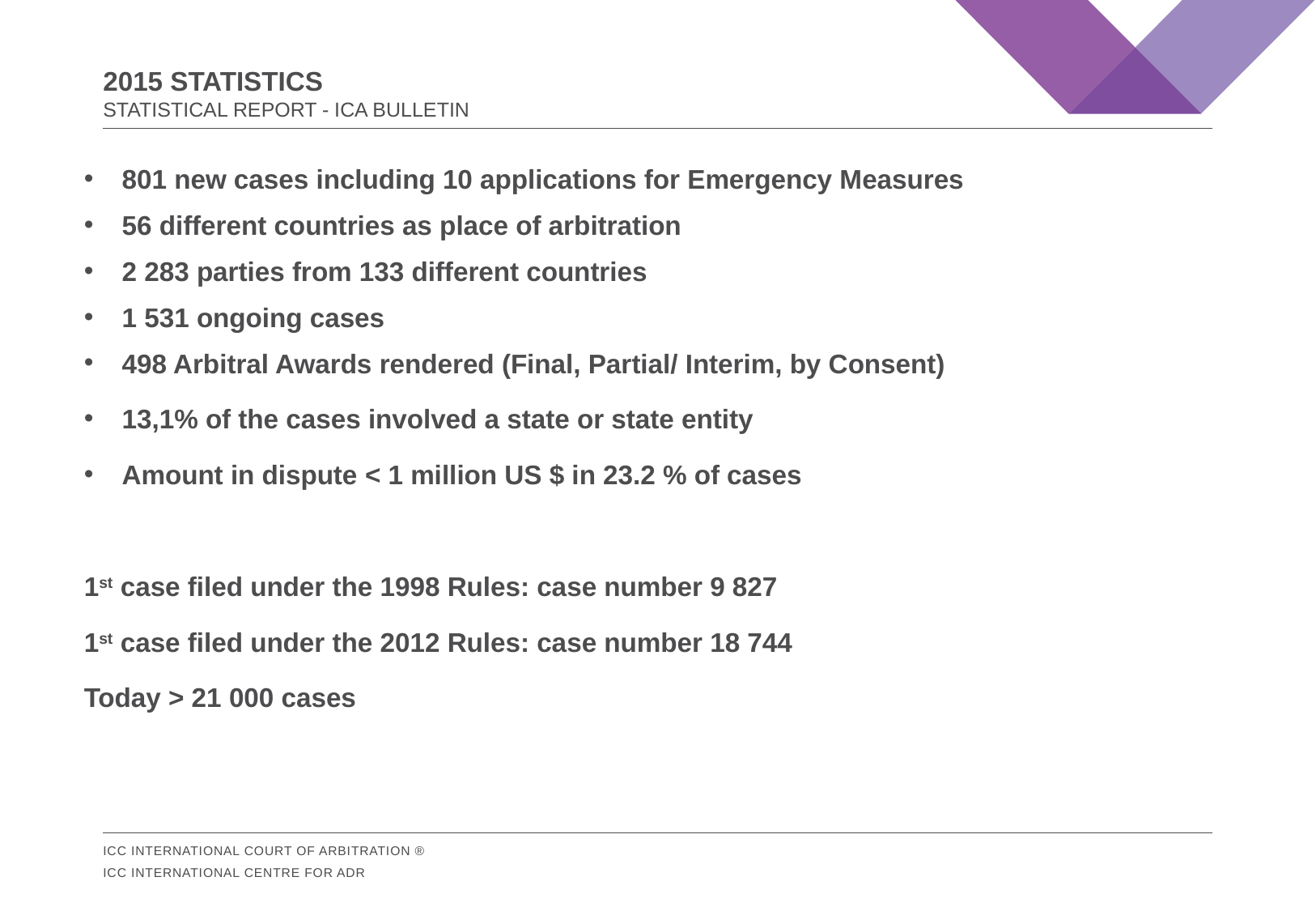

# 2015 Statistics Statistical Report - ICA Bulletin
801 new cases including 10 applications for Emergency Measures
56 different countries as place of arbitration
2 283 parties from 133 different countries
1 531 ongoing cases
498 Arbitral Awards rendered (Final, Partial/ Interim, by Consent)
13,1% of the cases involved a state or state entity
Amount in dispute < 1 million US $ in 23.2 % of cases

1st case filed under the 1998 Rules: case number 9 827
1st case filed under the 2012 Rules: case number 18 744
Today > 21 000 cases